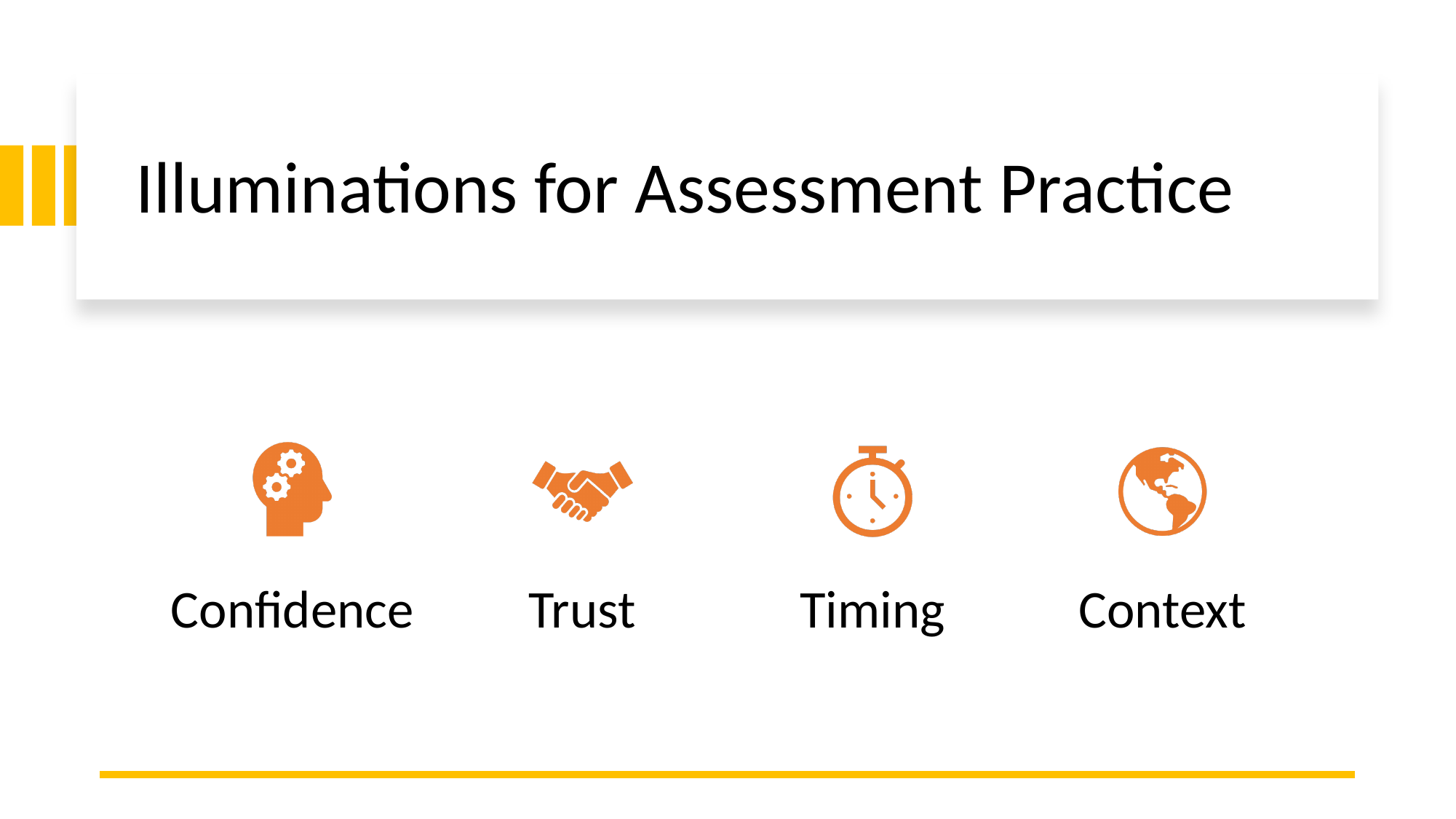

# Illuminations for Assessment Practice

Confidence
Trust
Timing
Context